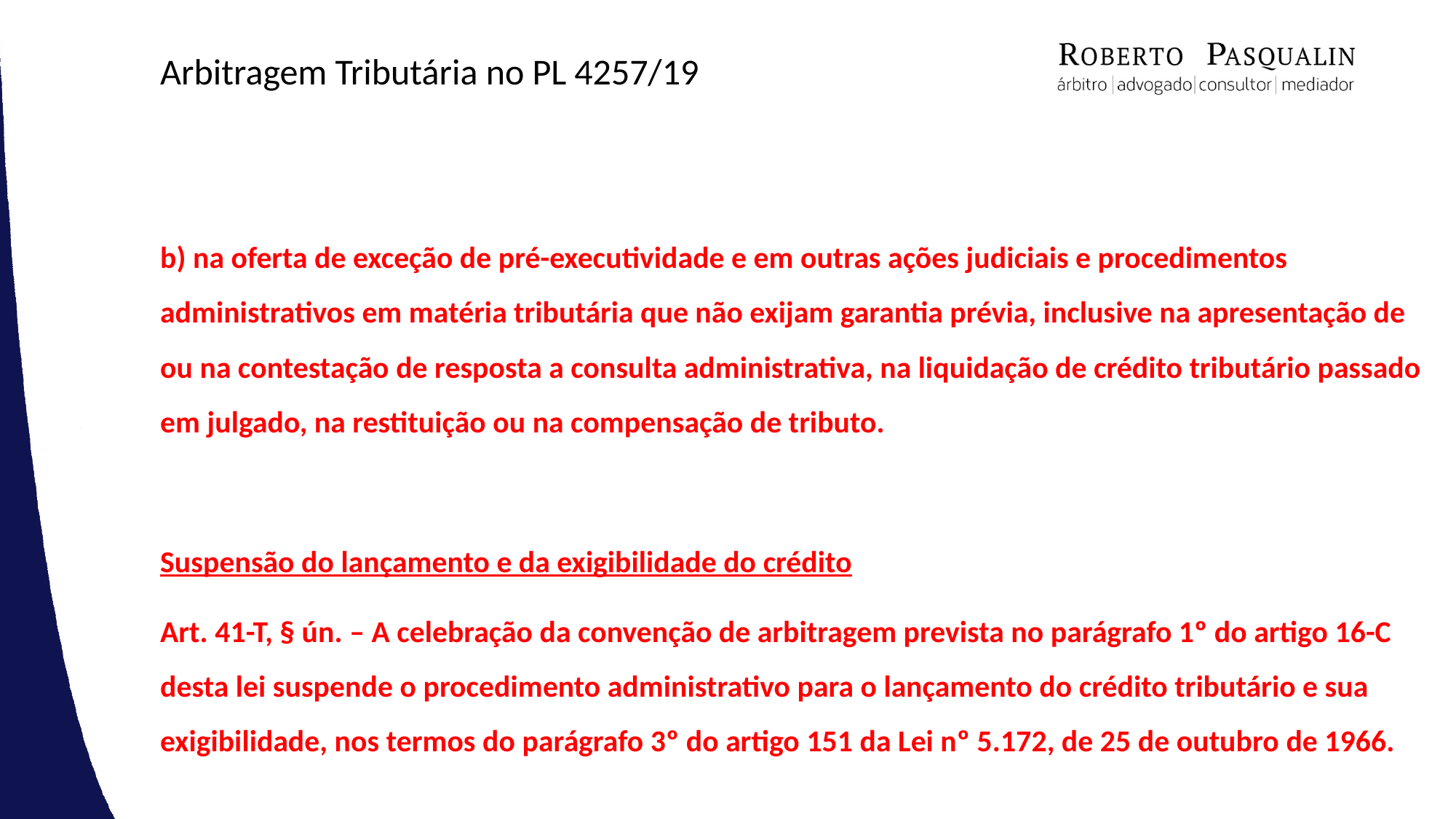

# Arbitragem Tributária no PL 4257/19

b) na oferta de exceção de pré-executividade e em outras ações judiciais e procedimentos administrativos em matéria tributária que não exijam garantia prévia, inclusive na apresentação de ou na contestação de resposta a consulta administrativa, na liquidação de crédito tributário passado em julgado, na restituição ou na compensação de tributo.

Suspensão do lançamento e da exigibilidade do crédito
Art. 41-T, § ún. – A celebração da convenção de arbitragem prevista no parágrafo 1º do artigo 16-C desta lei suspende o procedimento administrativo para o lançamento do crédito tributário e sua exigibilidade, nos termos do parágrafo 3º do artigo 151 da Lei nº 5.172, de 25 de outubro de 1966.